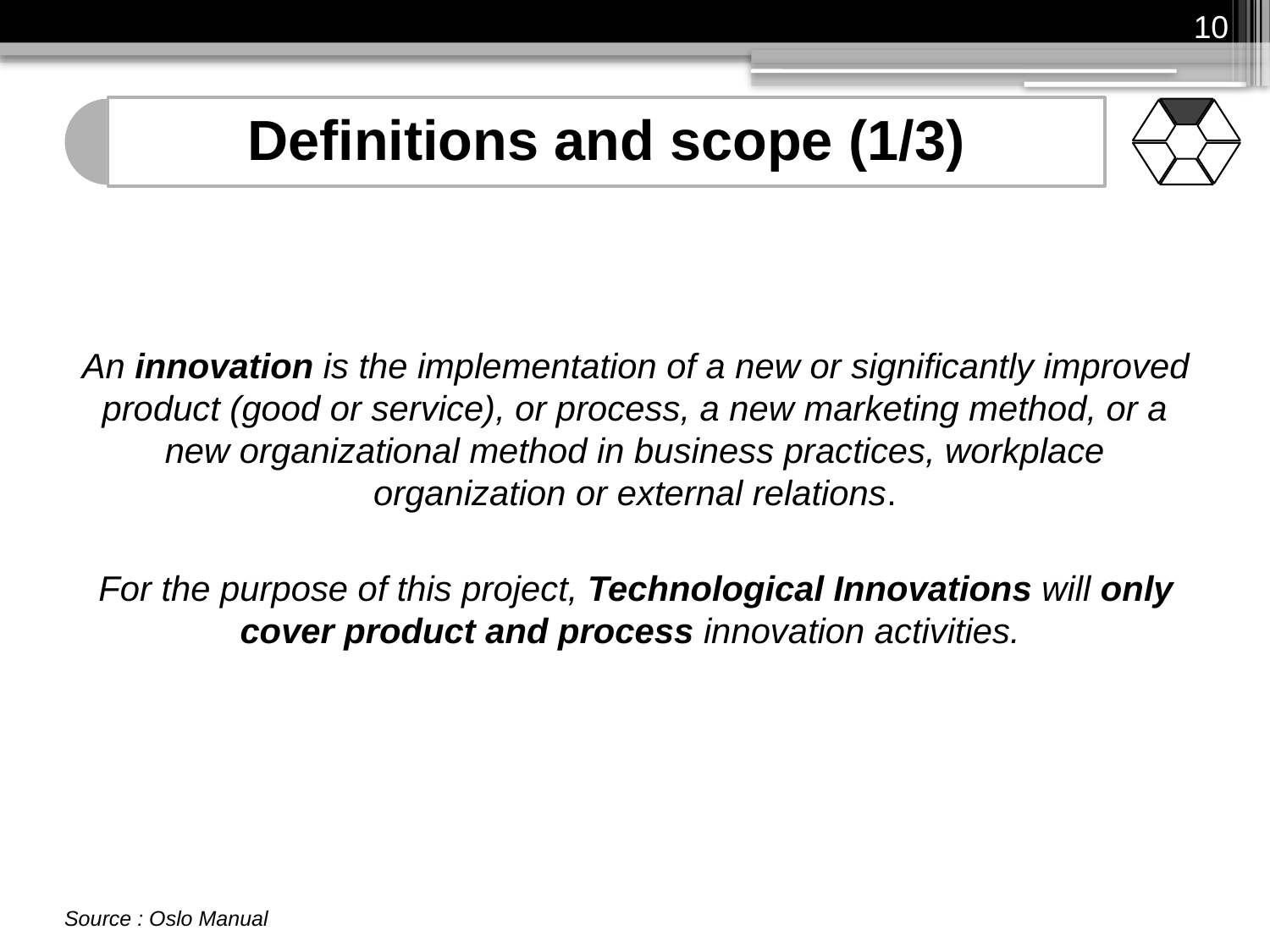

10
Definitions and scope (1/3)

An innovation is the implementation of a new or significantly improved product (good or service), or process, a new marketing method, or a new organizational method in business practices, workplace organization or external relations.

For the purpose of this project, Technological Innovations will only cover product and process innovation activities.
Source : Oslo Manual